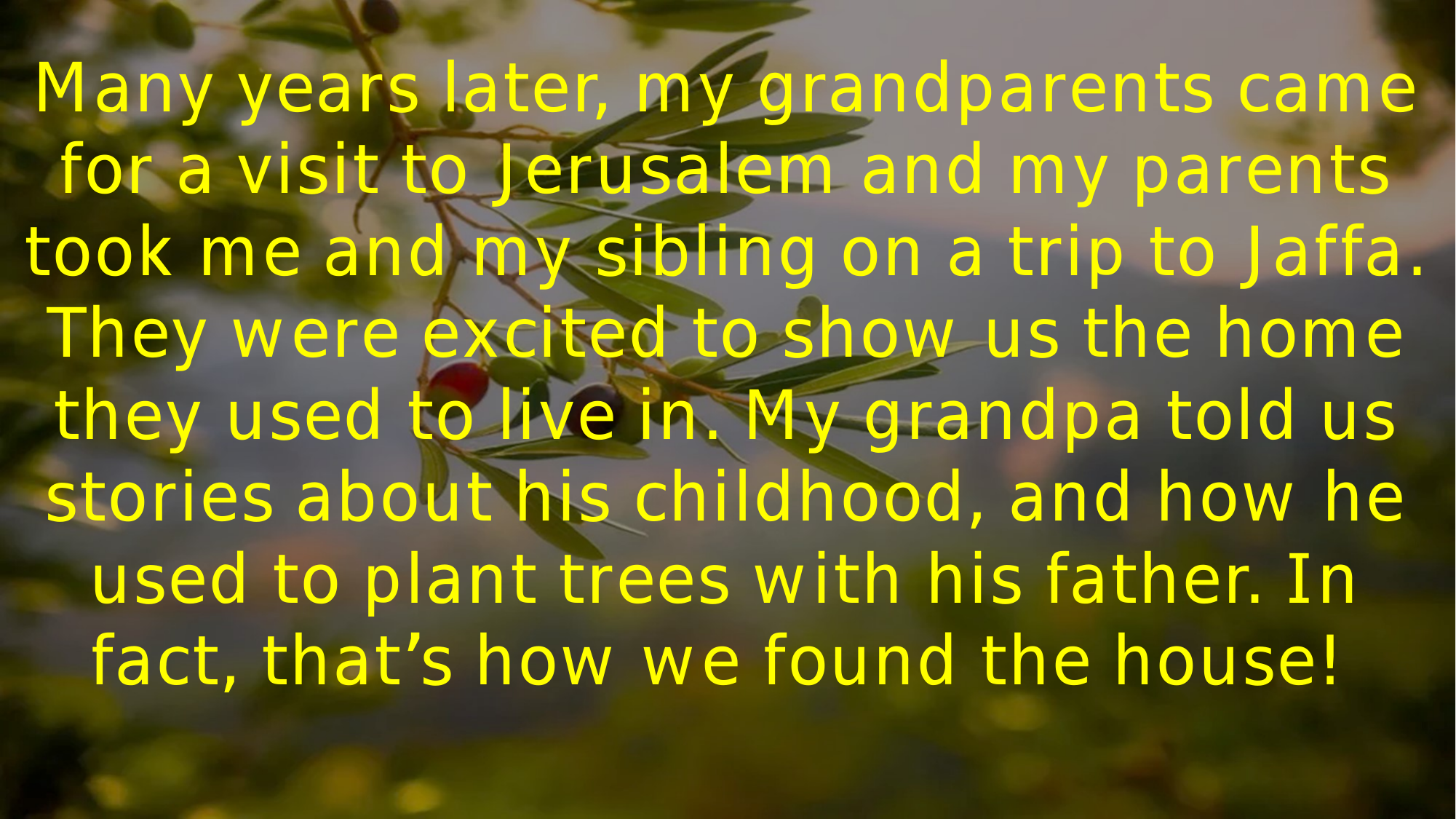

Many years later, my grandparents came for a visit to Jerusalem and my parents took me and my sibling on a trip to Jaffa. They were excited to show us the home they used to live in. My grandpa told us stories about his childhood, and how he used to plant trees with his father. In fact, that’s how we found the house!